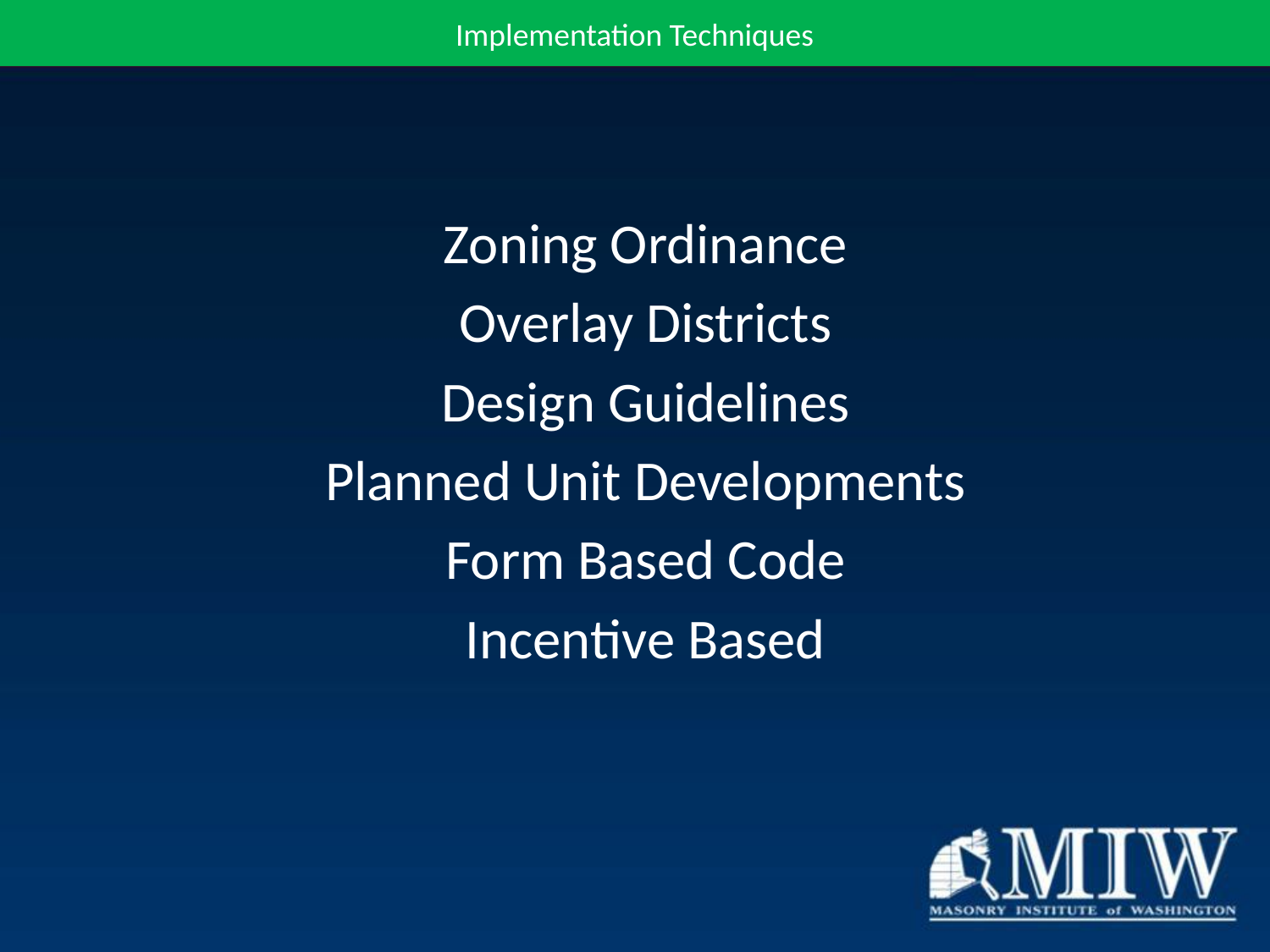

Implementation Techniques

Zoning Ordinance
Overlay Districts
Design Guidelines
Planned Unit Developments
Form Based Code
Incentive Based